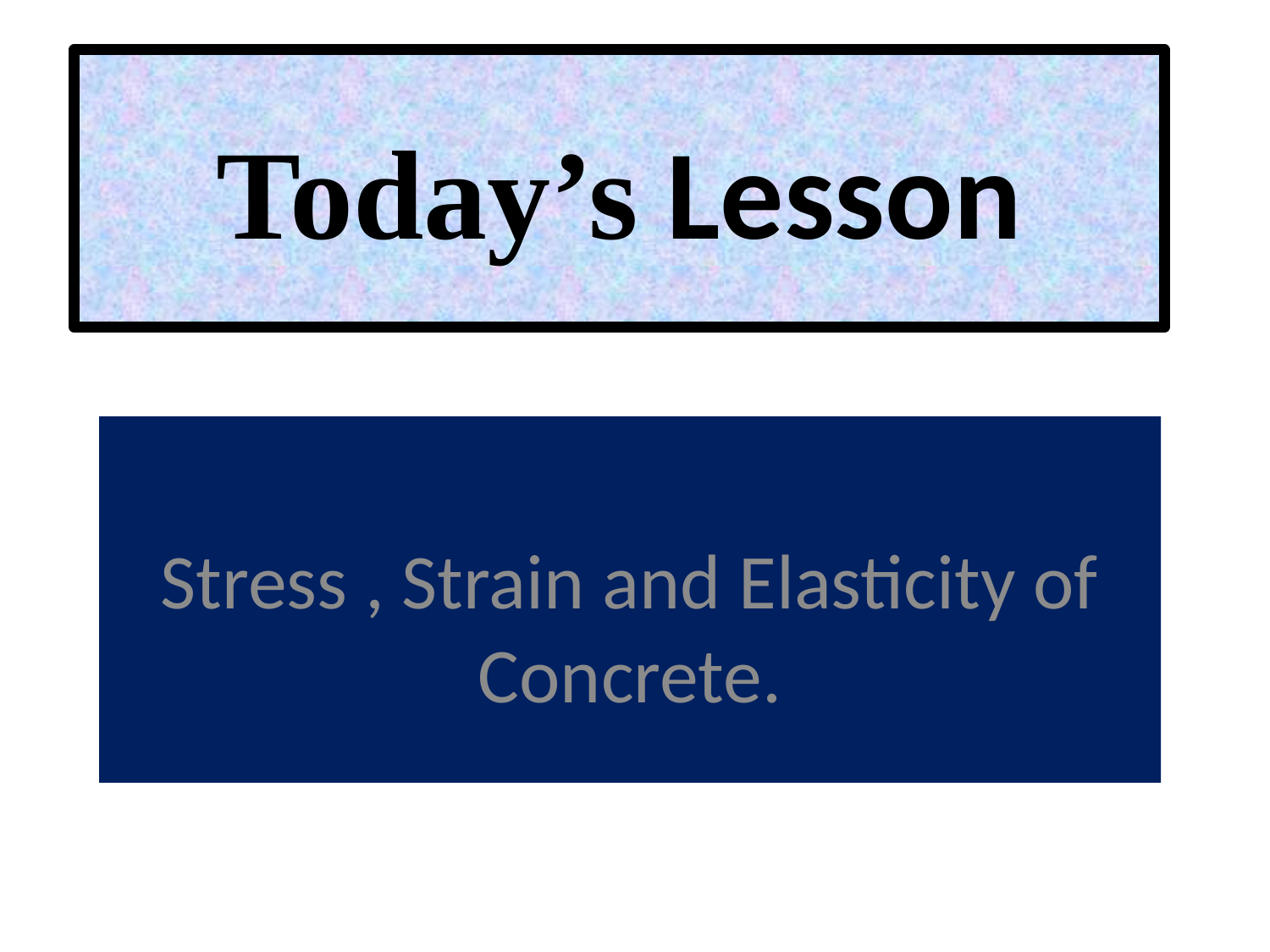

# Today’s Lesson

Stress , Strain and Elasticity of Concrete.